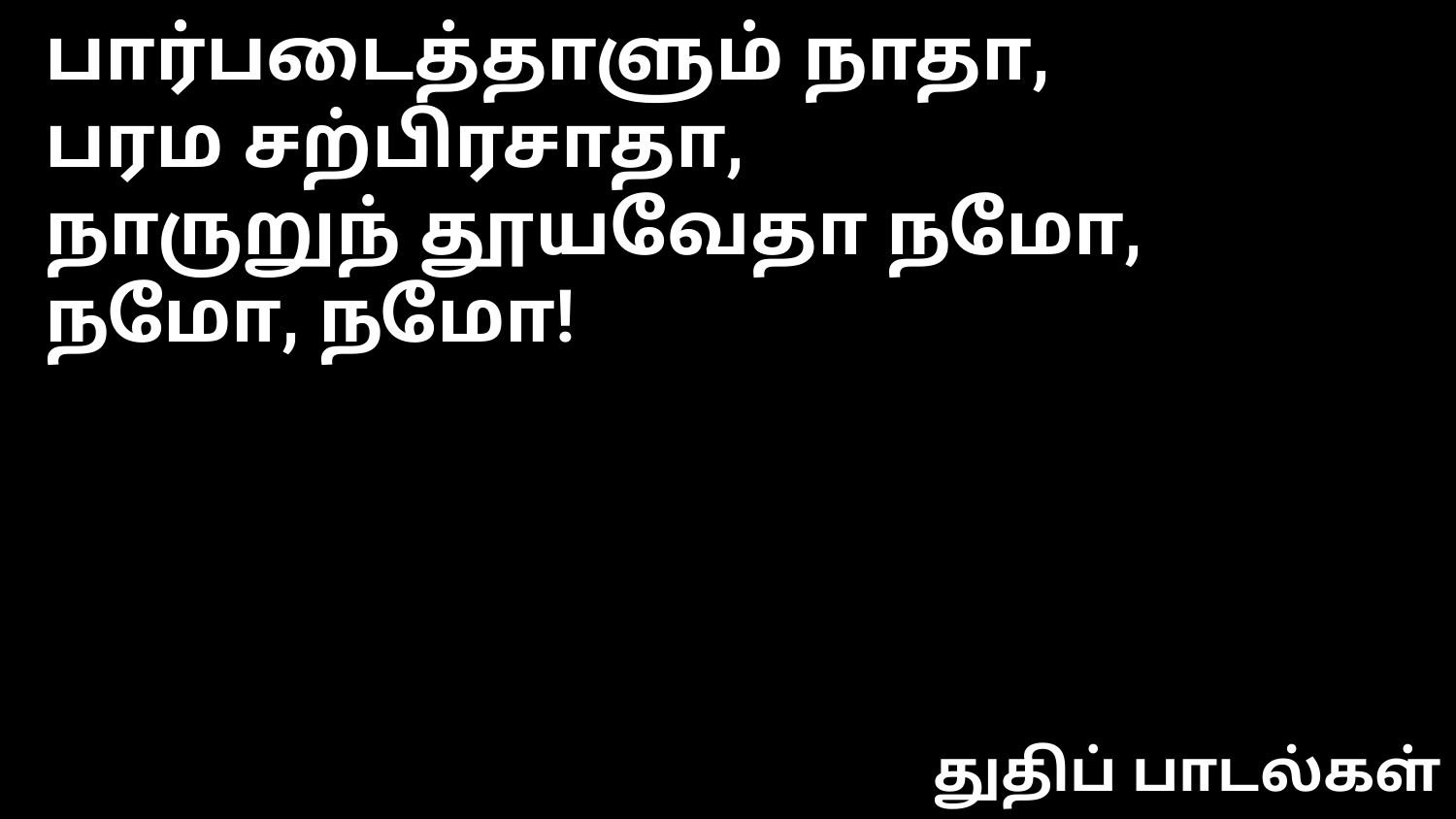

பார்படைத்தாளும் நாதா,
பரம சற்பிரசாதா,
நாருறுந் தூயவேதா நமோ, நமோ, நமோ!

துதிப் பாடல்கள்